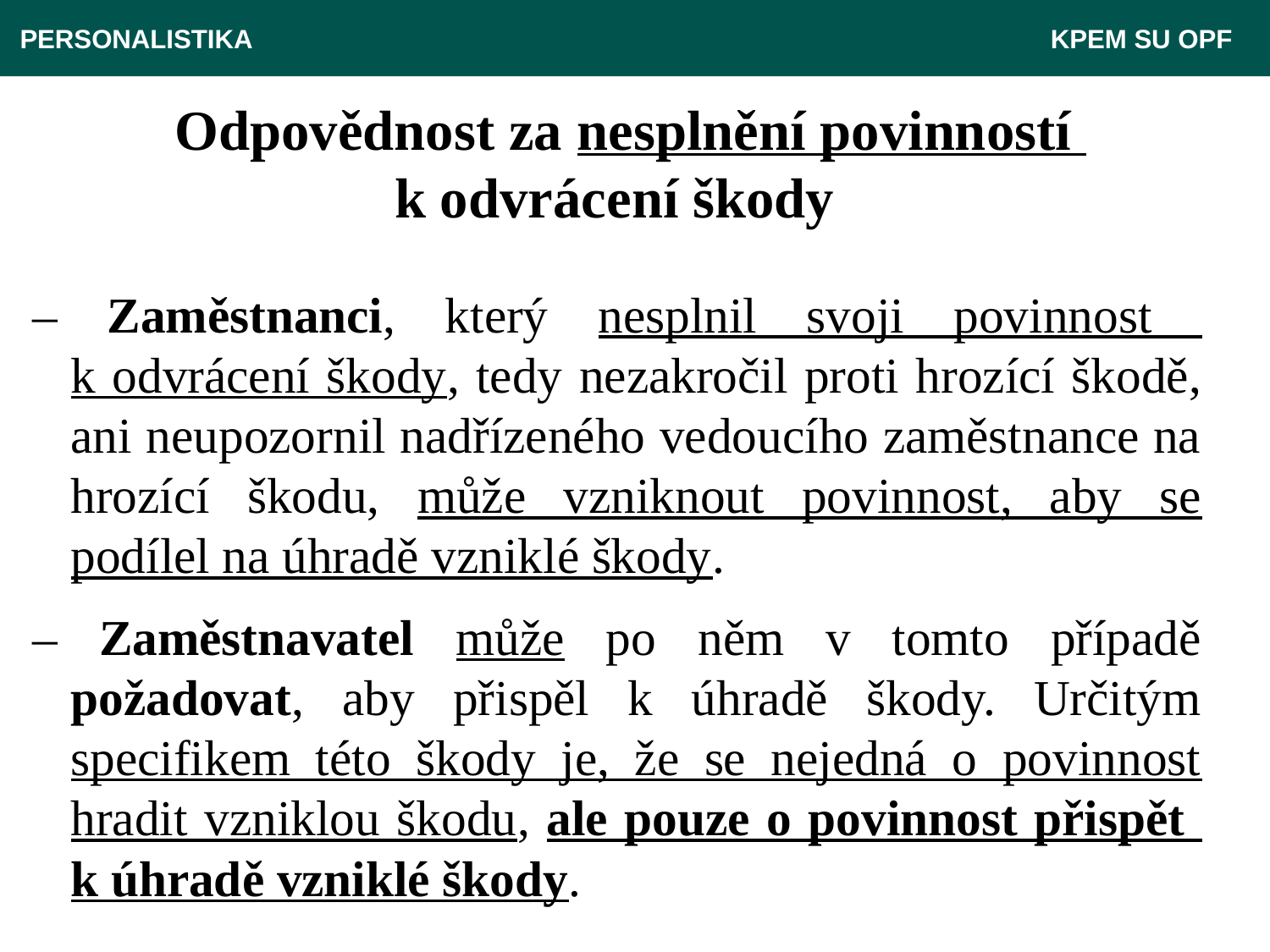

PERSONALISTIKA 							   KPEM SU OPF
# Odpovědnost za nesplnění povinností k odvrácení škody
– Zaměstnanci, který nesplnil svoji povinnost
k odvrácení škody, tedy nezakročil proti hrozící škodě, ani neupozornil nadřízeného vedoucího zaměstnance na hrozící škodu, může vzniknout povinnost, aby se podílel na úhradě vzniklé škody.
– Zaměstnavatel může po něm v tomto případě požadovat, aby přispěl k úhradě škody. Určitým specifikem této škody je, že se nejedná o povinnost hradit vzniklou škodu, ale pouze o povinnost přispět
k úhradě vzniklé škody.